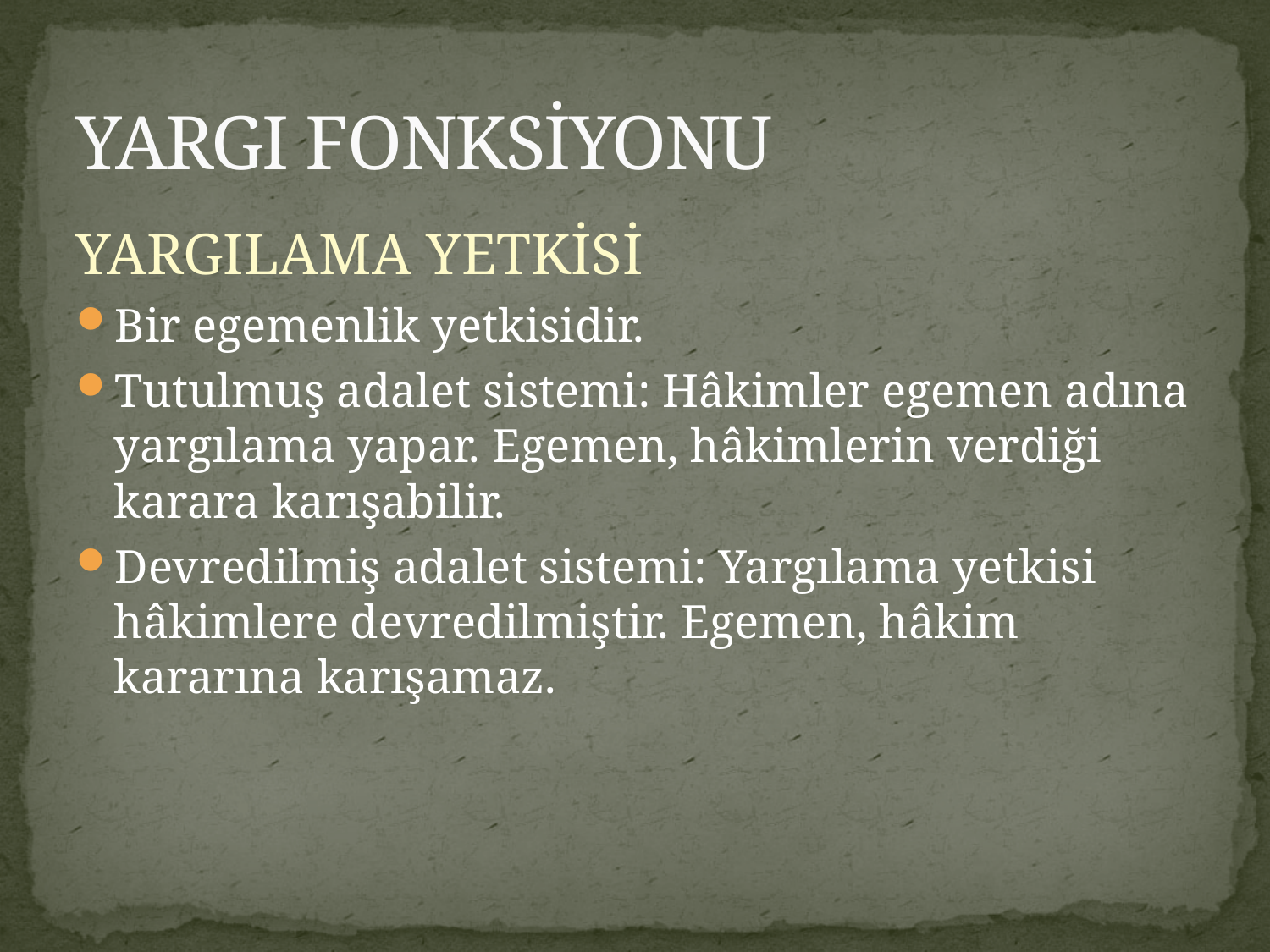

# YARGI FONKSİYONU
YARGILAMA YETKİSİ
Bir egemenlik yetkisidir.
Tutulmuş adalet sistemi: Hâkimler egemen adına yargılama yapar. Egemen, hâkimlerin verdiği karara karışabilir.
Devredilmiş adalet sistemi: Yargılama yetkisi hâkimlere devredilmiştir. Egemen, hâkim kararına karışamaz.